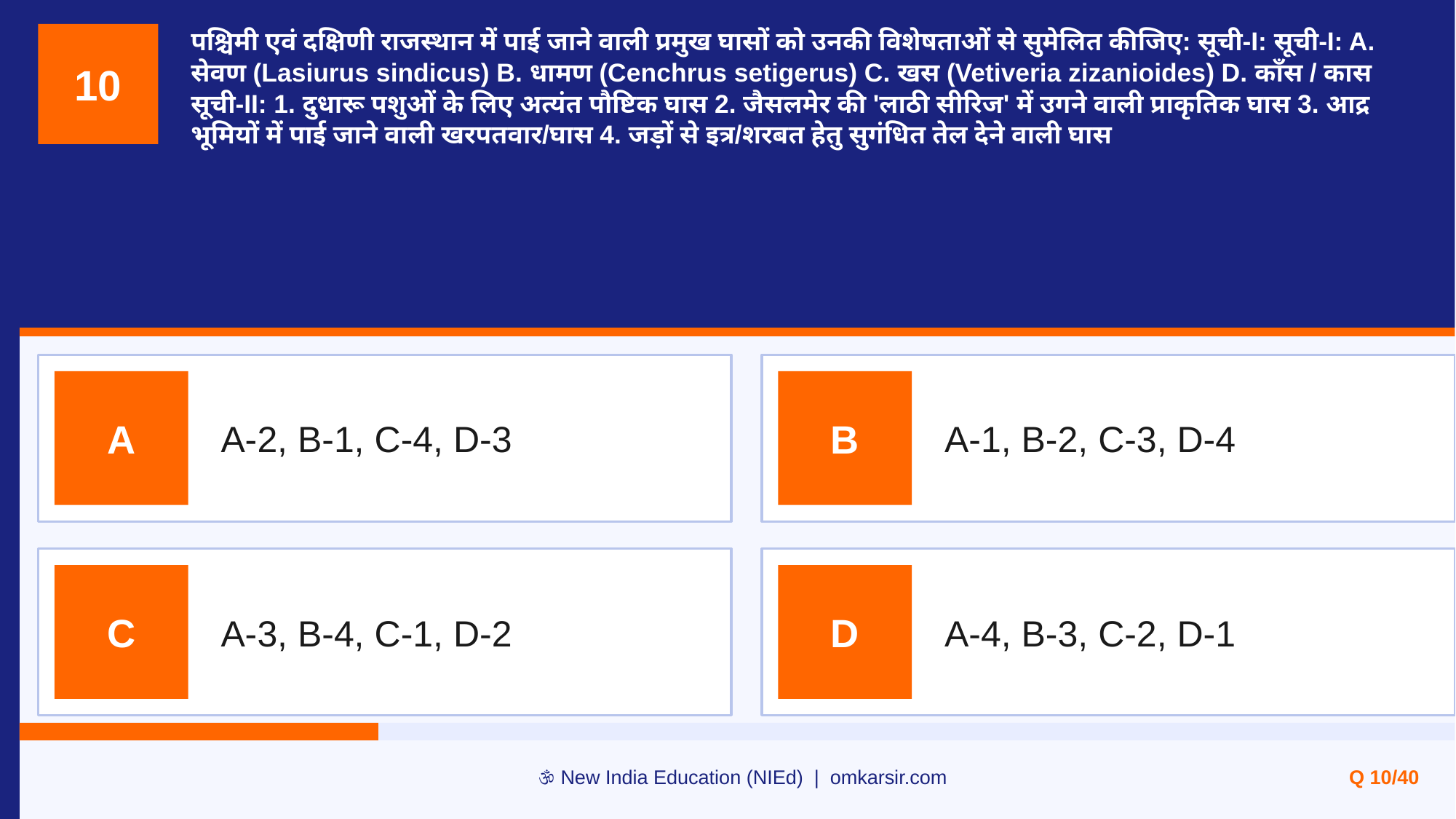

पश्चिमी एवं दक्षिणी राजस्थान में पाई जाने वाली प्रमुख घासों को उनकी विशेषताओं से सुमेलित कीजिए: सूची-I: सूची-I: A. सेवण (Lasiurus sindicus) B. धामण (Cenchrus setigerus) C. खस (Vetiveria zizanioides) D. काँस / कास सूची-II: 1. दुधारू पशुओं के लिए अत्यंत पौष्टिक घास 2. जैसलमेर की 'लाठी सीरिज' में उगने वाली प्राकृतिक घास 3. आद्र भूमियों में पाई जाने वाली खरपतवार/घास 4. जड़ों से इत्र/शरबत हेतु सुगंधित तेल देने वाली घास
10

A-2, B-1, C-4, D-3
A-1, B-2, C-3, D-4
A
B

A-3, B-4, C-1, D-2
A-4, B-3, C-2, D-1
C
D

🕉️ New India Education (NIEd)  |  omkarsir.com
Q 10/40